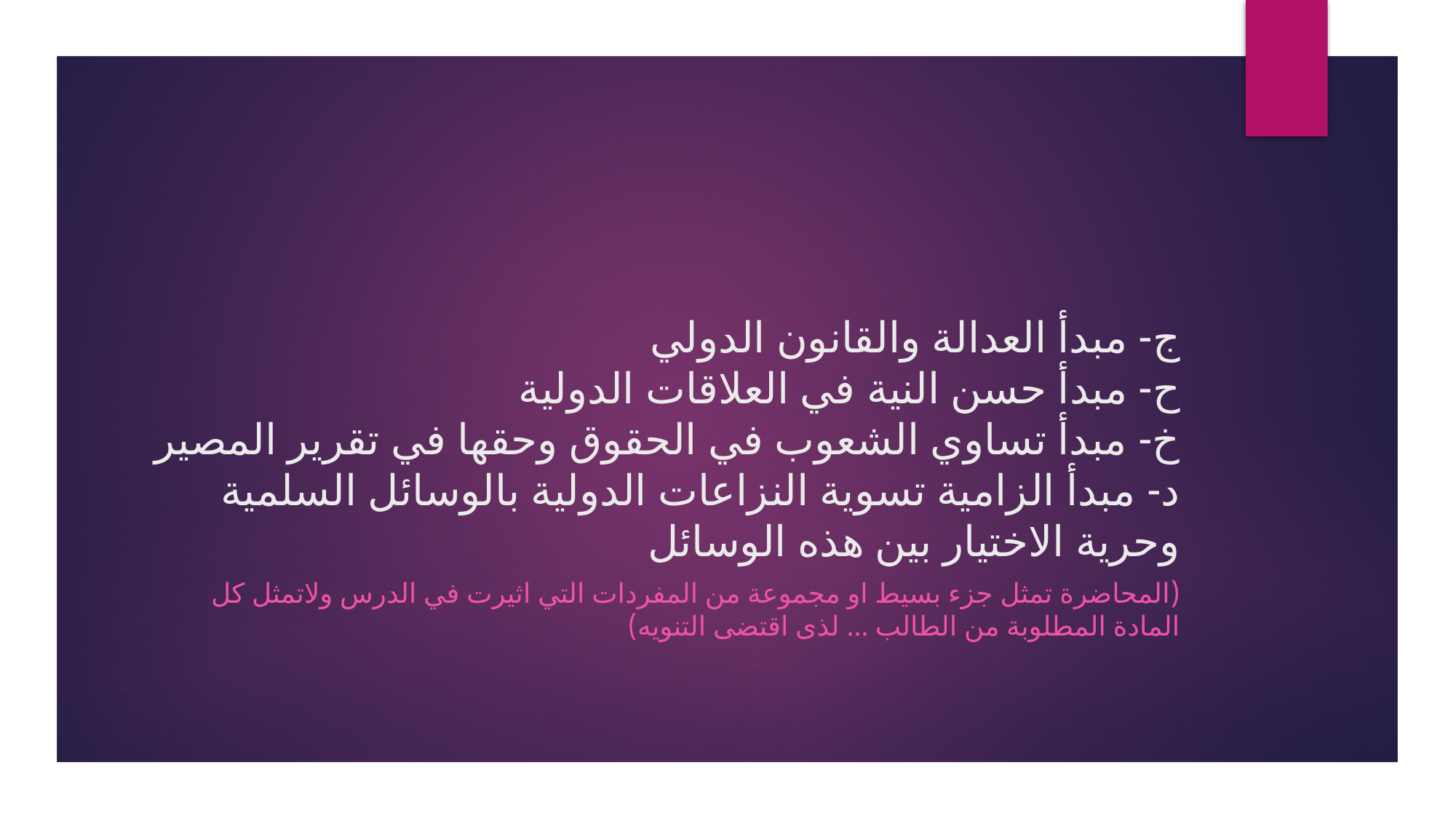

# ج- مبدأ العدالة والقانون الدولي ح- مبدأ حسن النية في العلاقات الدولية خ- مبدأ تساوي الشعوب في الحقوق وحقها في تقرير المصير د- مبدأ الزامية تسوية النزاعات الدولية بالوسائل السلمية وحرية الاختيار بين هذه الوسائل
(المحاضرة تمثل جزء بسيط او مجموعة من المفردات التي اثيرت في الدرس ولاتمثل كل المادة المطلوبة من الطالب ... لذى اقتضى التنويه)